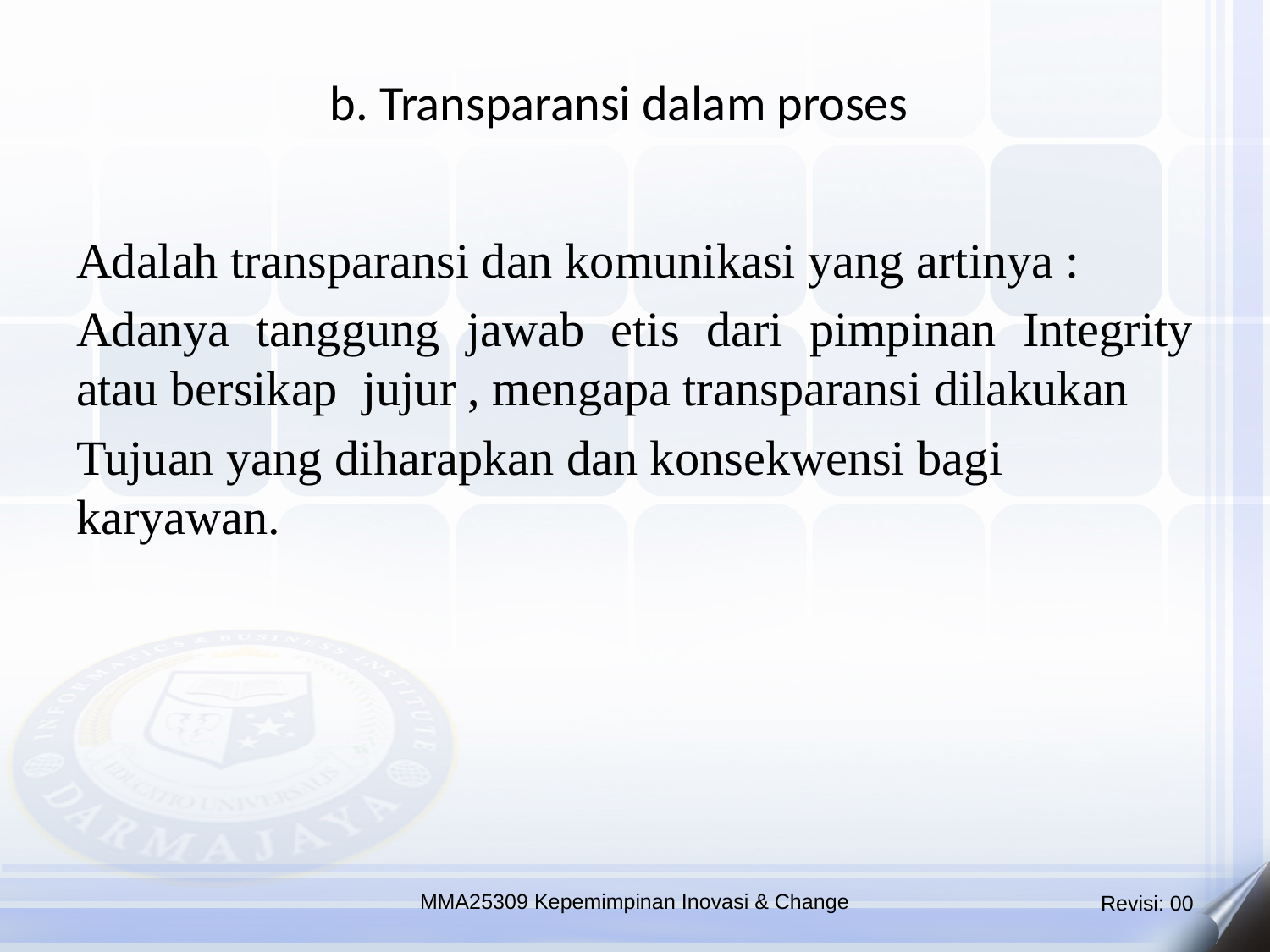

b. Transparansi dalam proses
Adalah transparansi dan komunikasi yang artinya :
Adanya tanggung jawab etis dari pimpinan Integrity atau bersikap  jujur , mengapa transparansi dilakukan
Tujuan yang diharapkan dan konsekwensi bagi karyawan.

MMA25309 Kepemimpinan Inovasi & Change